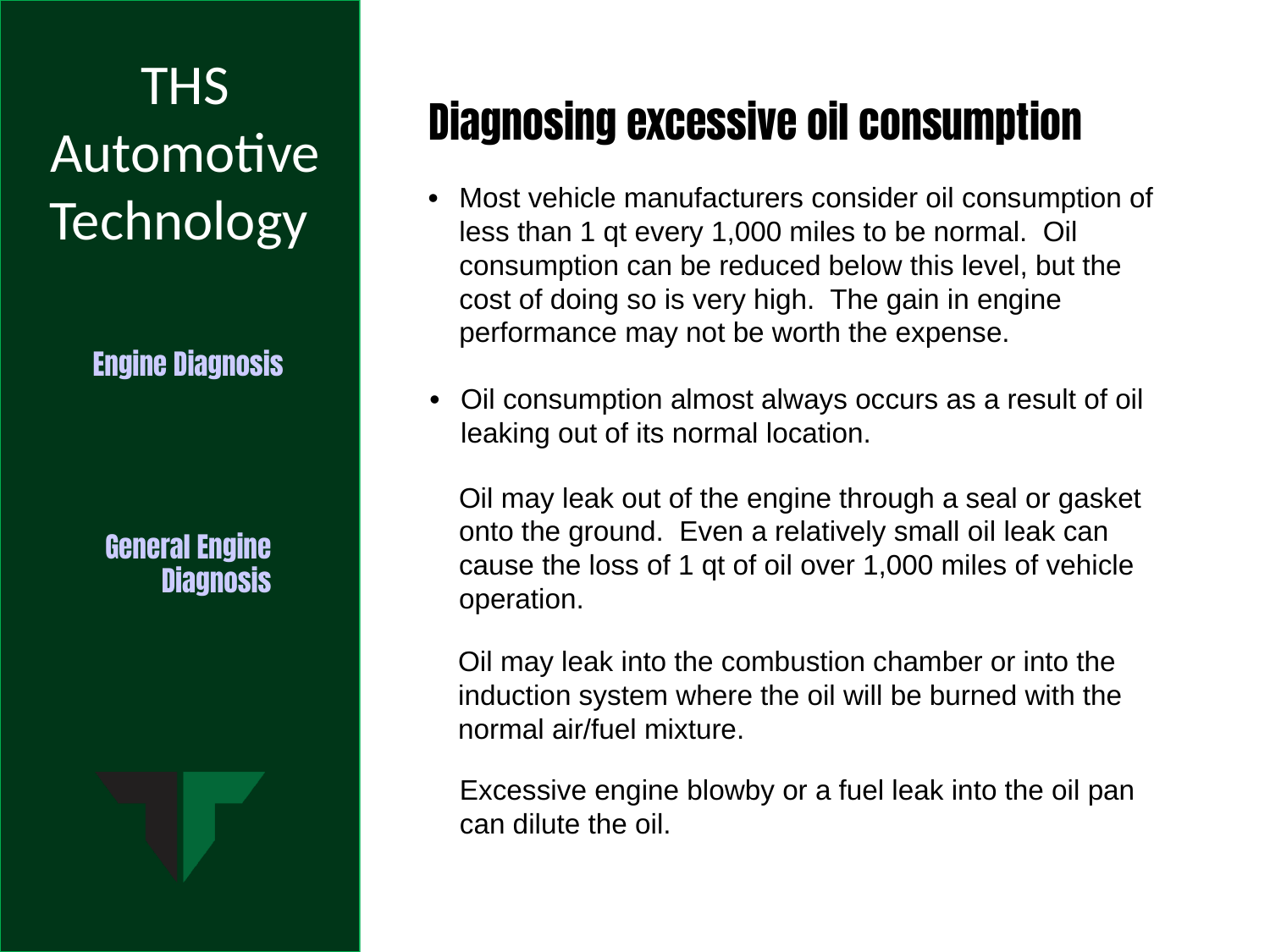

Diagnosing excessive oil consumption
•	Most vehicle manufacturers consider oil consumption of less than 1 qt every 1,000 miles to be normal.  Oil consumption can be reduced below this level, but the cost of doing so is very high.  The gain in engine performance may not be worth the expense.
•	Oil consumption almost always occurs as a result of oil leaking out of its normal location.
	Oil may leak out of the engine through a seal or gasket onto the ground.  Even a relatively small oil leak can cause the loss of 1 qt of oil over 1,000 miles of vehicle operation.
	Oil may leak into the combustion chamber or into the induction system where the oil will be burned with the normal air/fuel mixture.
	Excessive engine blowby or a fuel leak into the oil pan can dilute the oil.